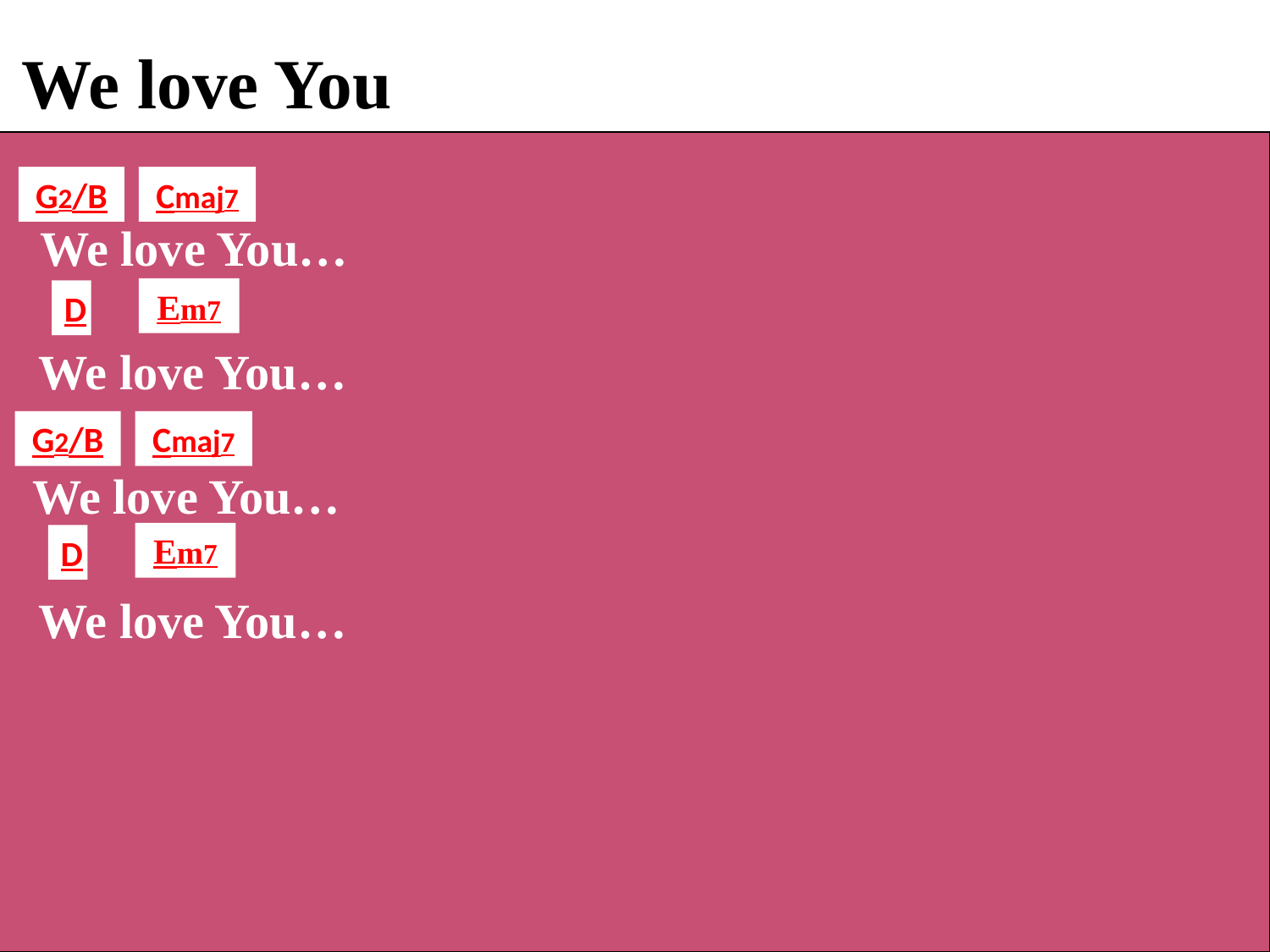

We love You

G2/B
Cmaj7
  We love You…
Em7
D
  We love You…
G2/B
Cmaj7
  We love You…
Em7
D
  We love You…